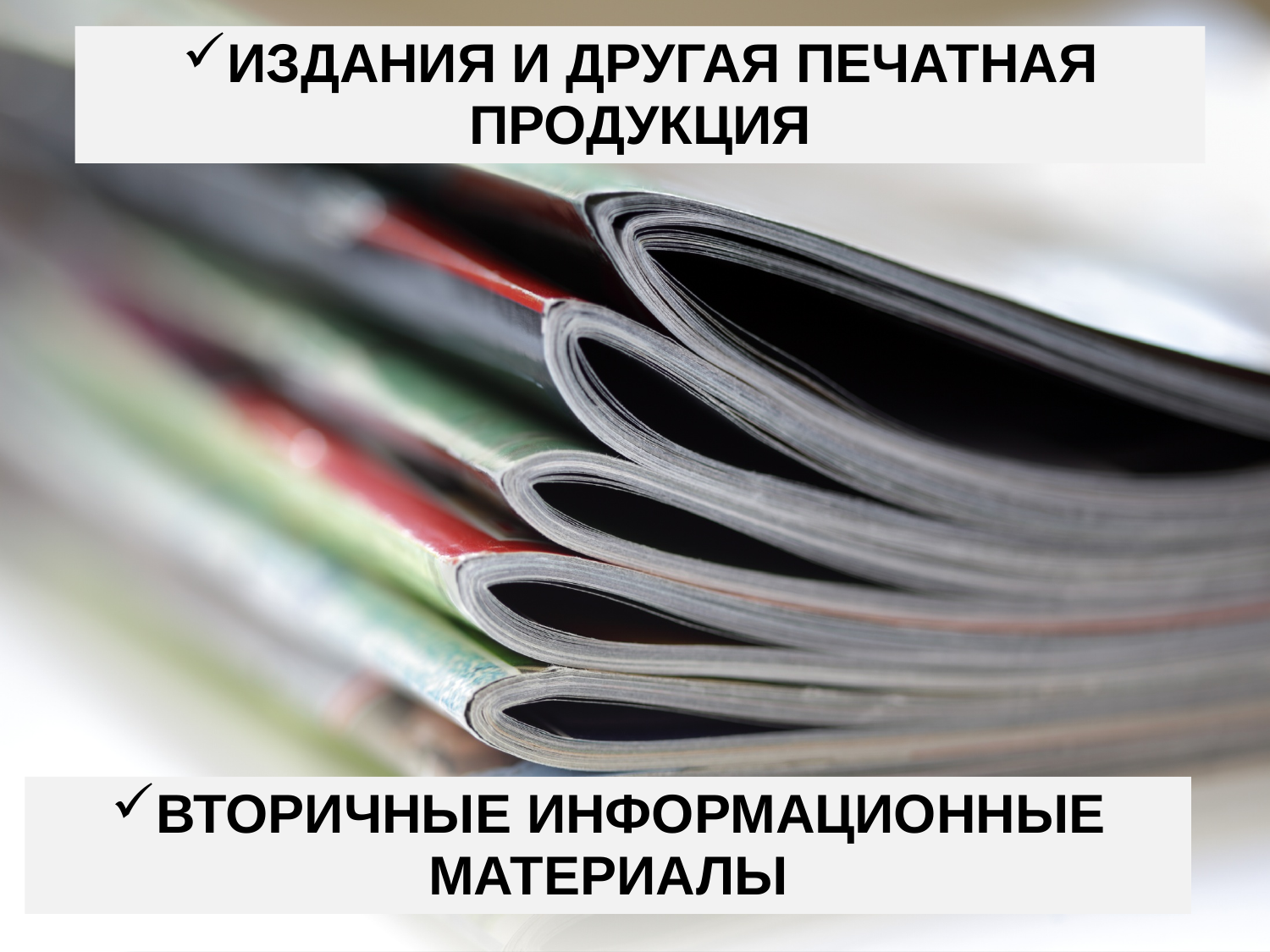

издания и другая печатная продукция
вторичные информационные материалы